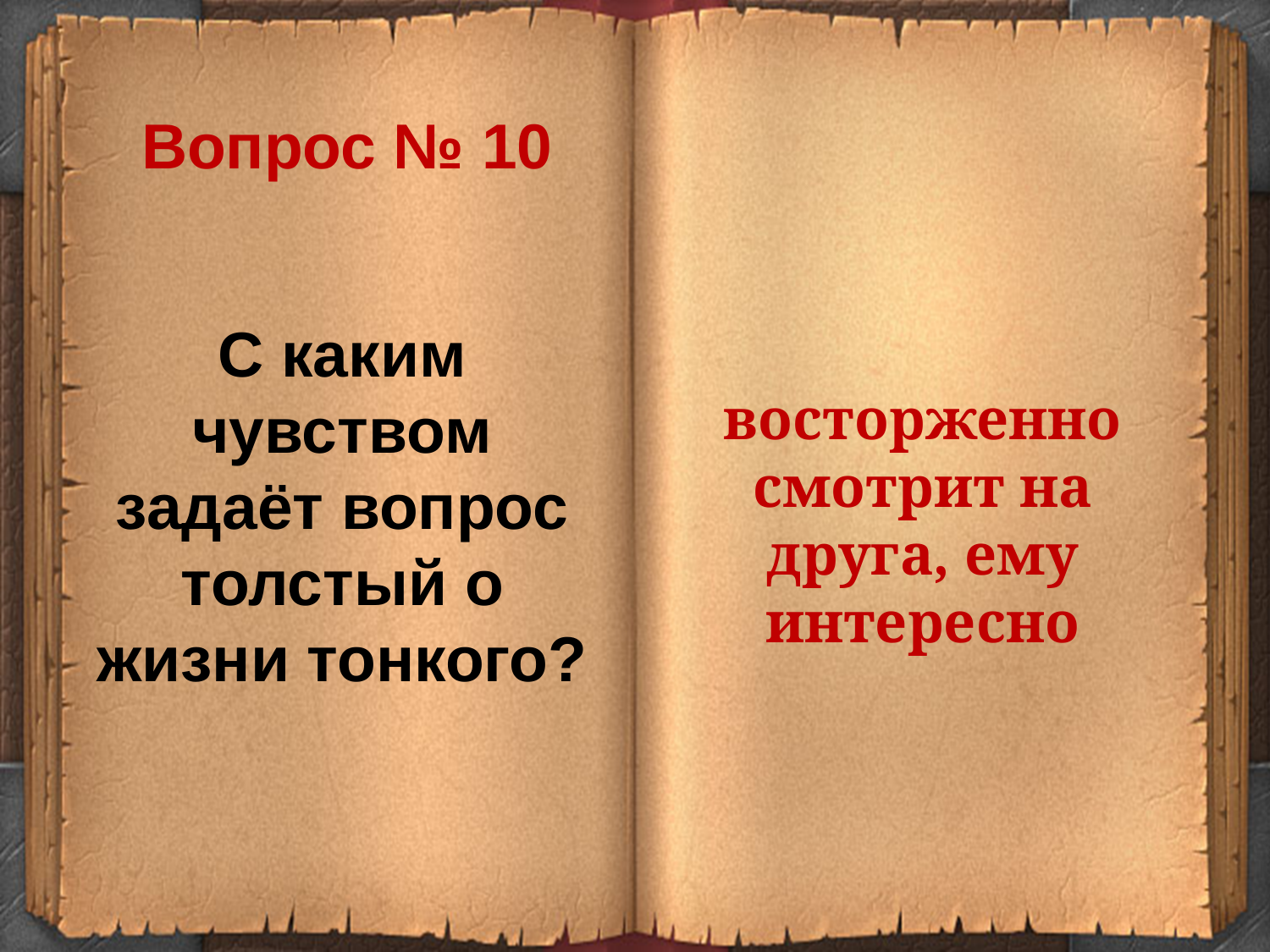

Вопрос № 10
С каким чувством задаёт вопрос толстый о жизни тонкого?
восторженно смотрит на друга, ему интересно